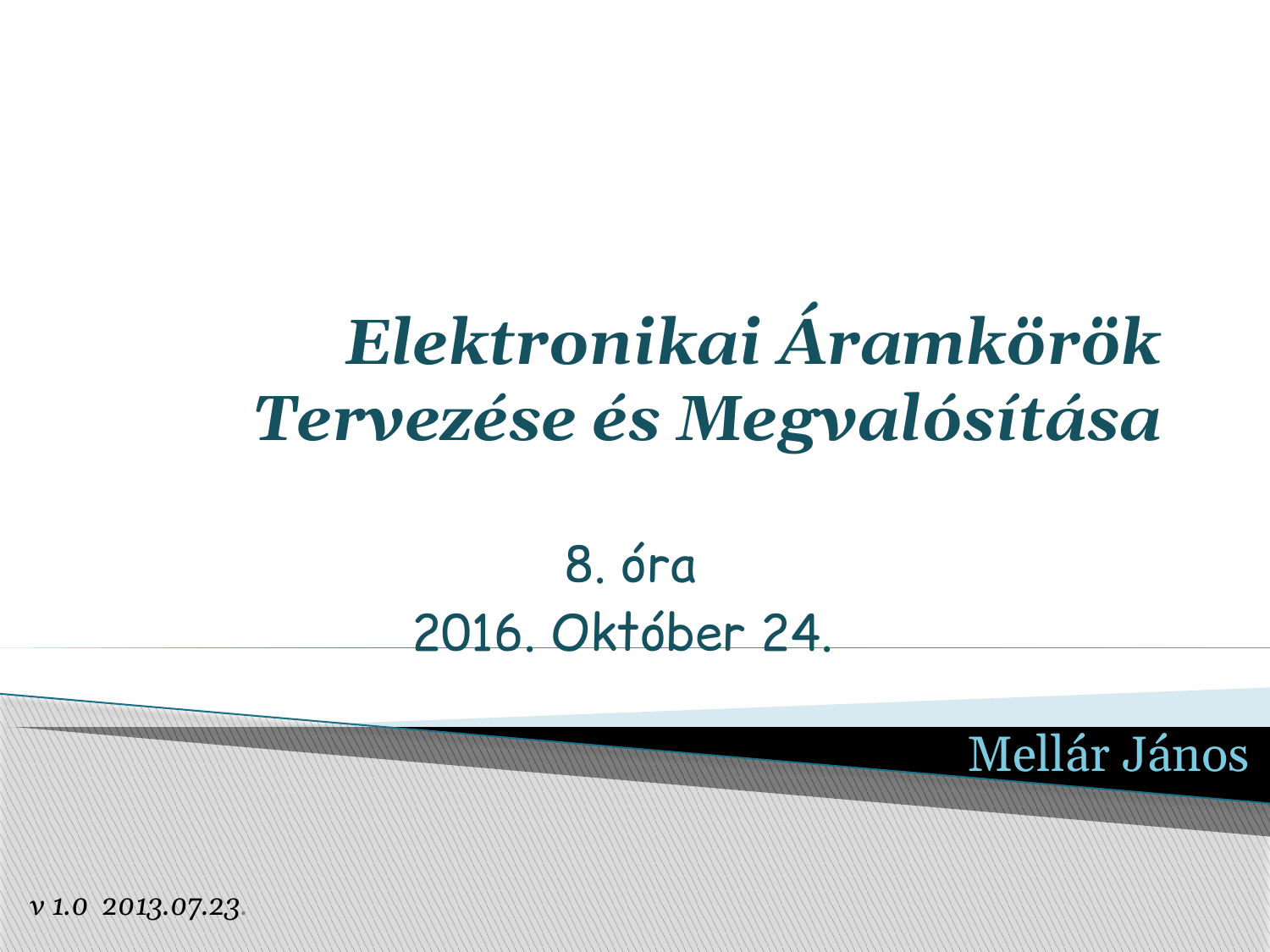

# Elektronikai Áramkörök Tervezése és Megvalósítása
8. óra
2016. Október 24.
Mellár János
v 1.0  2013.07.23.